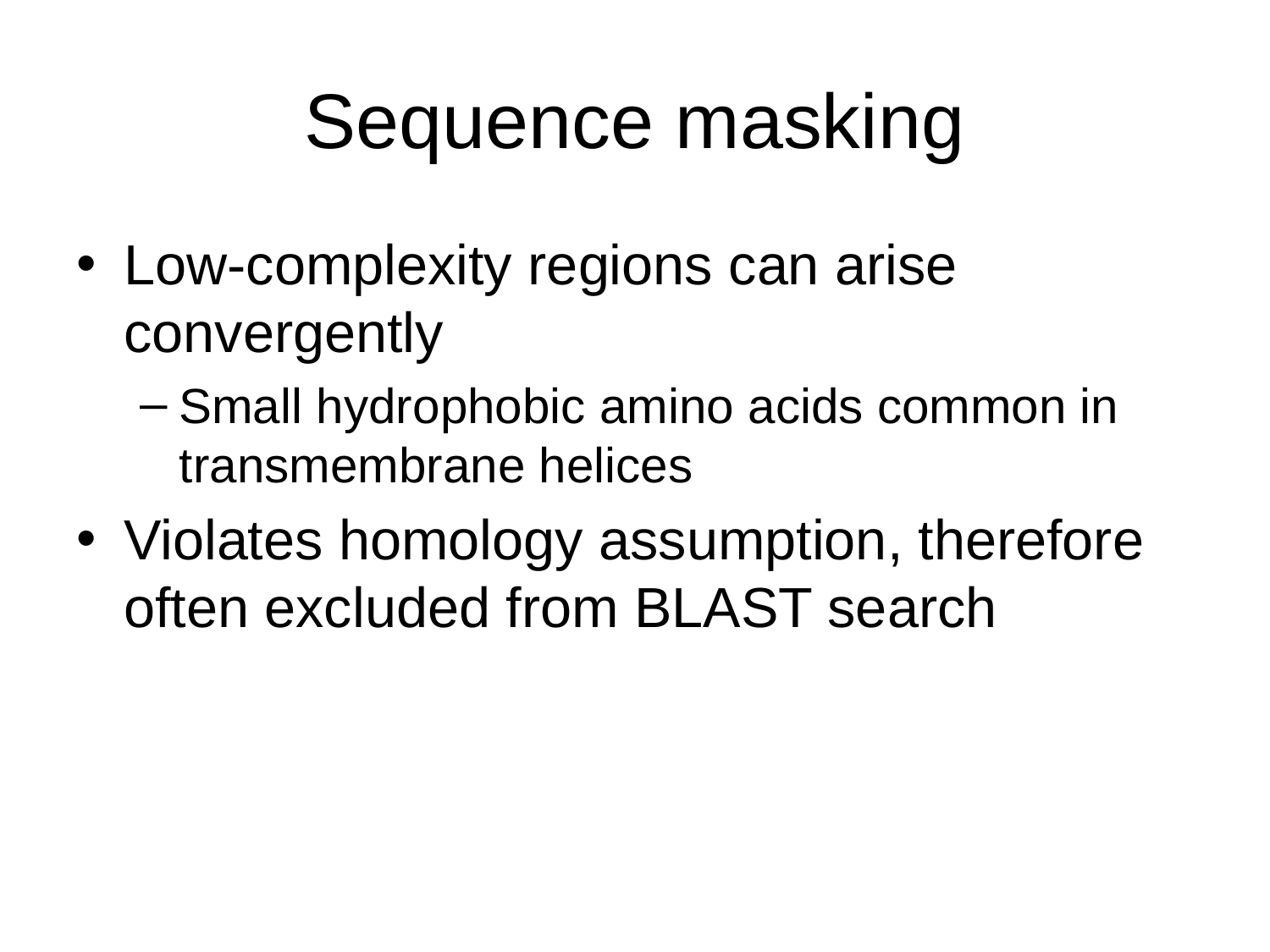

# Sequence masking
Low-complexity regions can arise convergently
Small hydrophobic amino acids common in transmembrane helices
Violates homology assumption, therefore often excluded from BLAST search